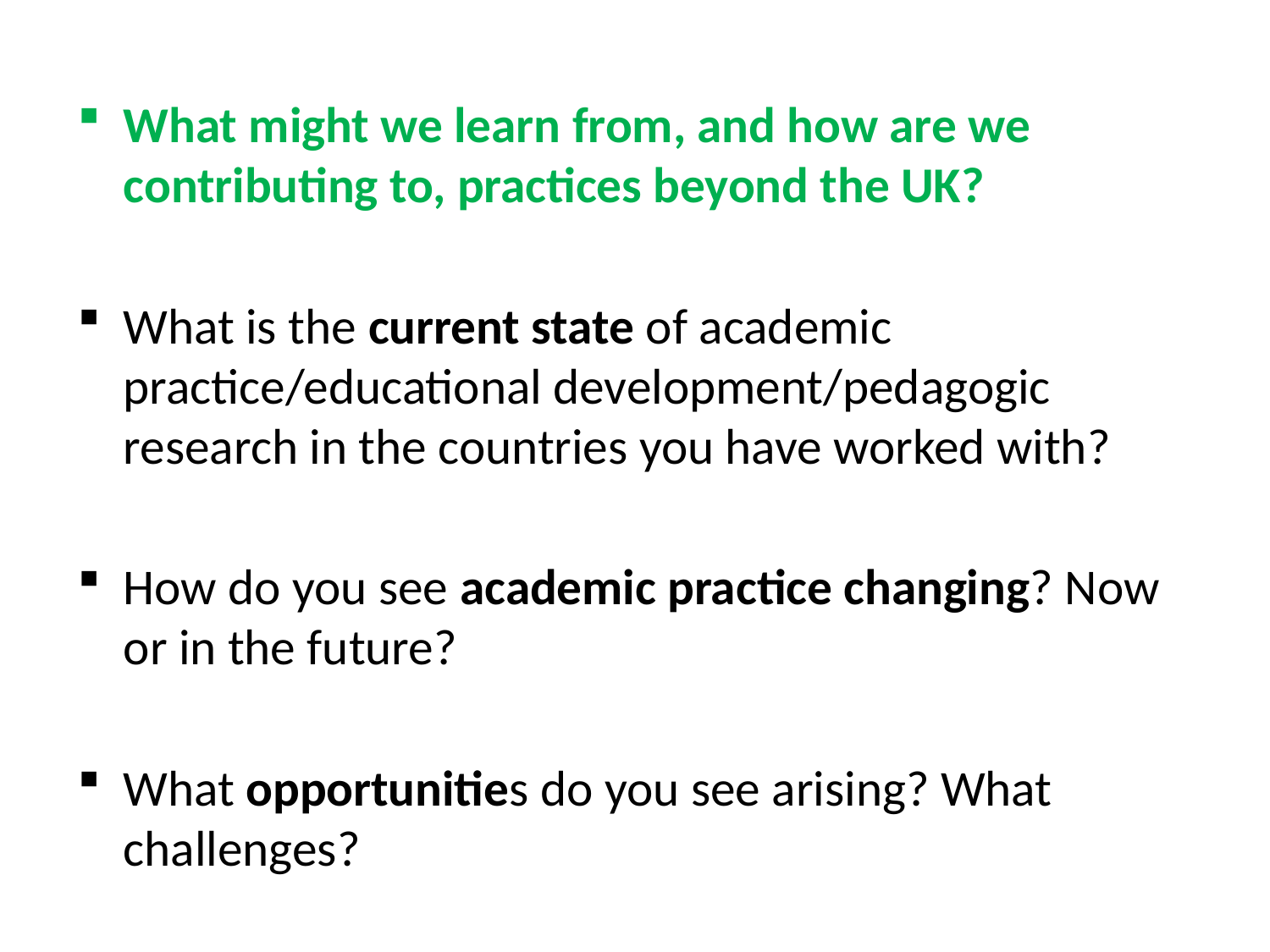

#
What might we learn from, and how are we contributing to, practices beyond the UK?

What is the current state of academic practice/educational development/pedagogic research in the countries you have worked with?

How do you see academic practice changing? Now or in the future?

What opportunities do you see arising? What challenges?